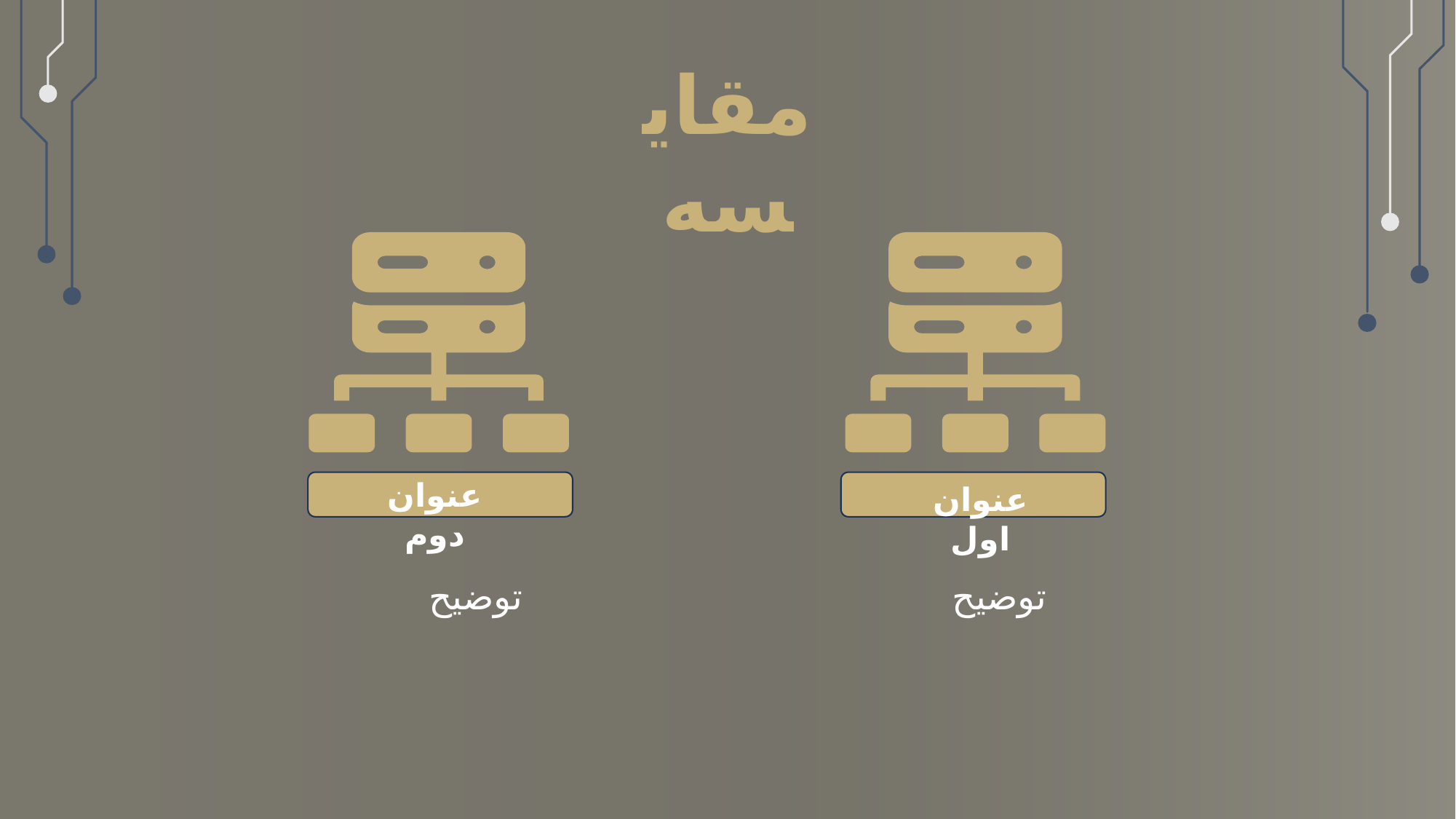

مقایسه

عنوان دوم

عنوان اول
توضیح
توضیح